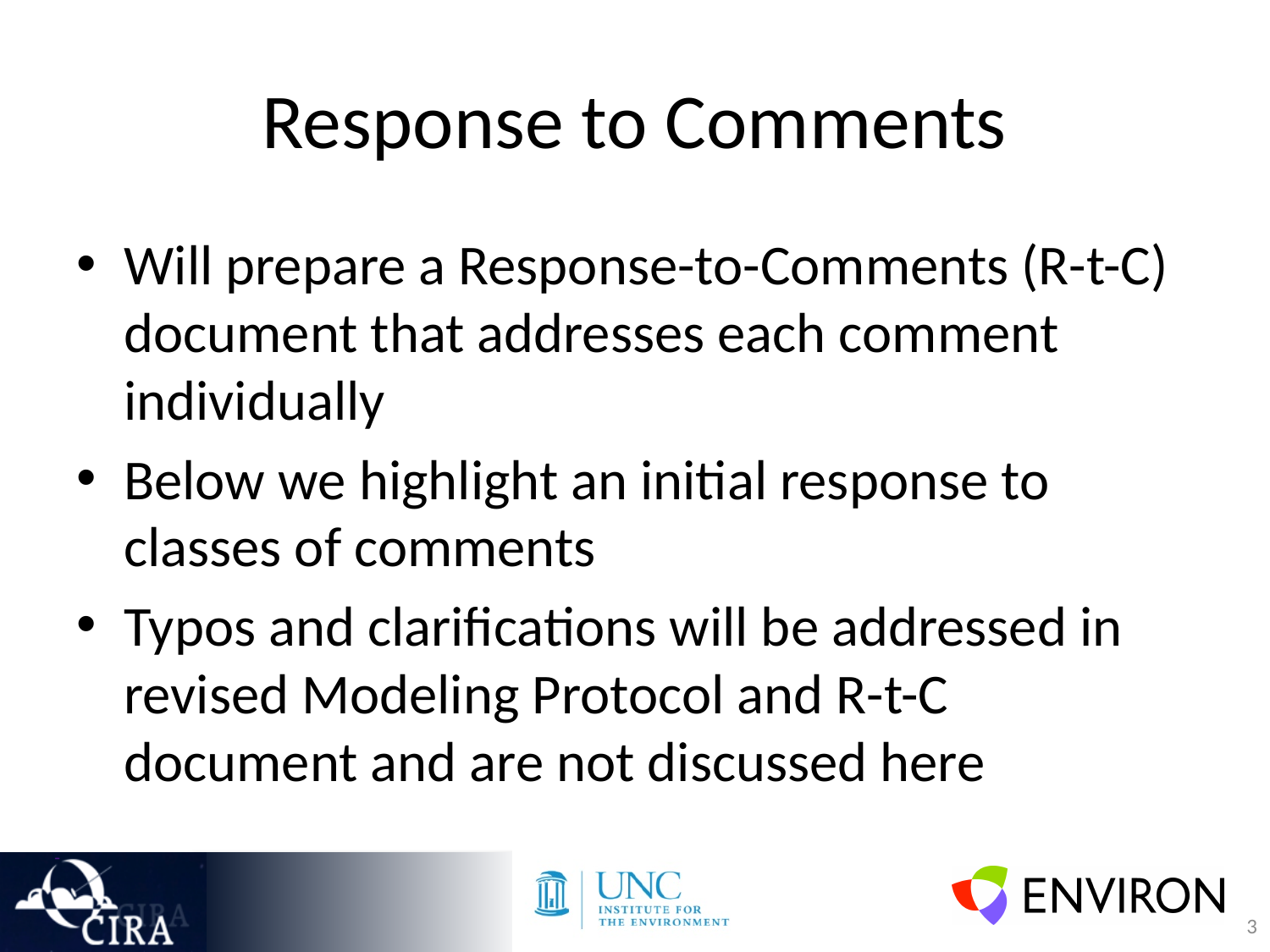

# Response to Comments
Will prepare a Response-to-Comments (R-t-C) document that addresses each comment individually
Below we highlight an initial response to classes of comments
Typos and clarifications will be addressed in revised Modeling Protocol and R-t-C document and are not discussed here